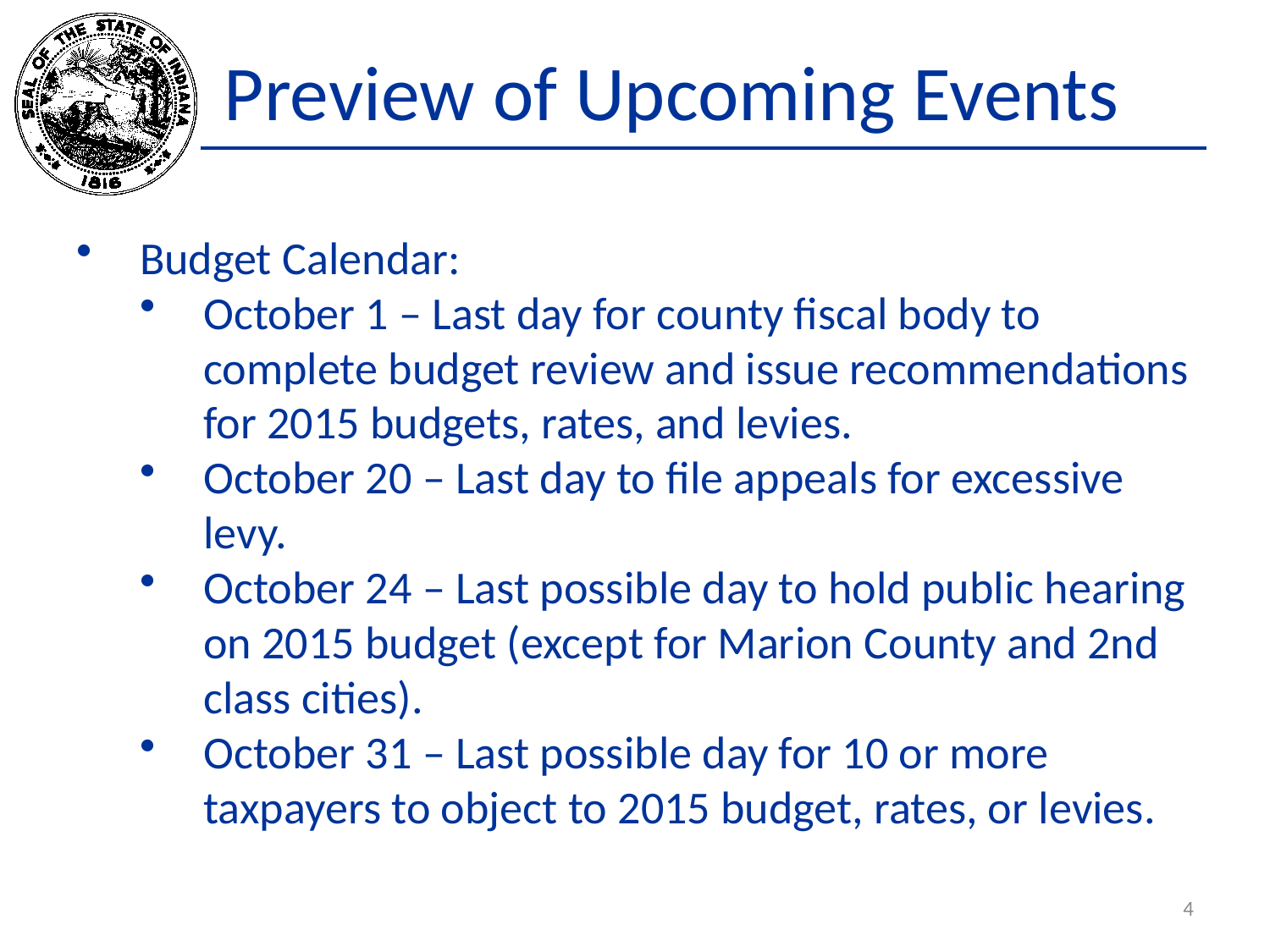

# Preview of Upcoming Events
Budget Calendar:
October 1 – Last day for county fiscal body to complete budget review and issue recommendations for 2015 budgets, rates, and levies.
October 20 – Last day to file appeals for excessive levy.
October 24 – Last possible day to hold public hearing on 2015 budget (except for Marion County and 2nd class cities).
October 31 – Last possible day for 10 or more taxpayers to object to 2015 budget, rates, or levies.
4